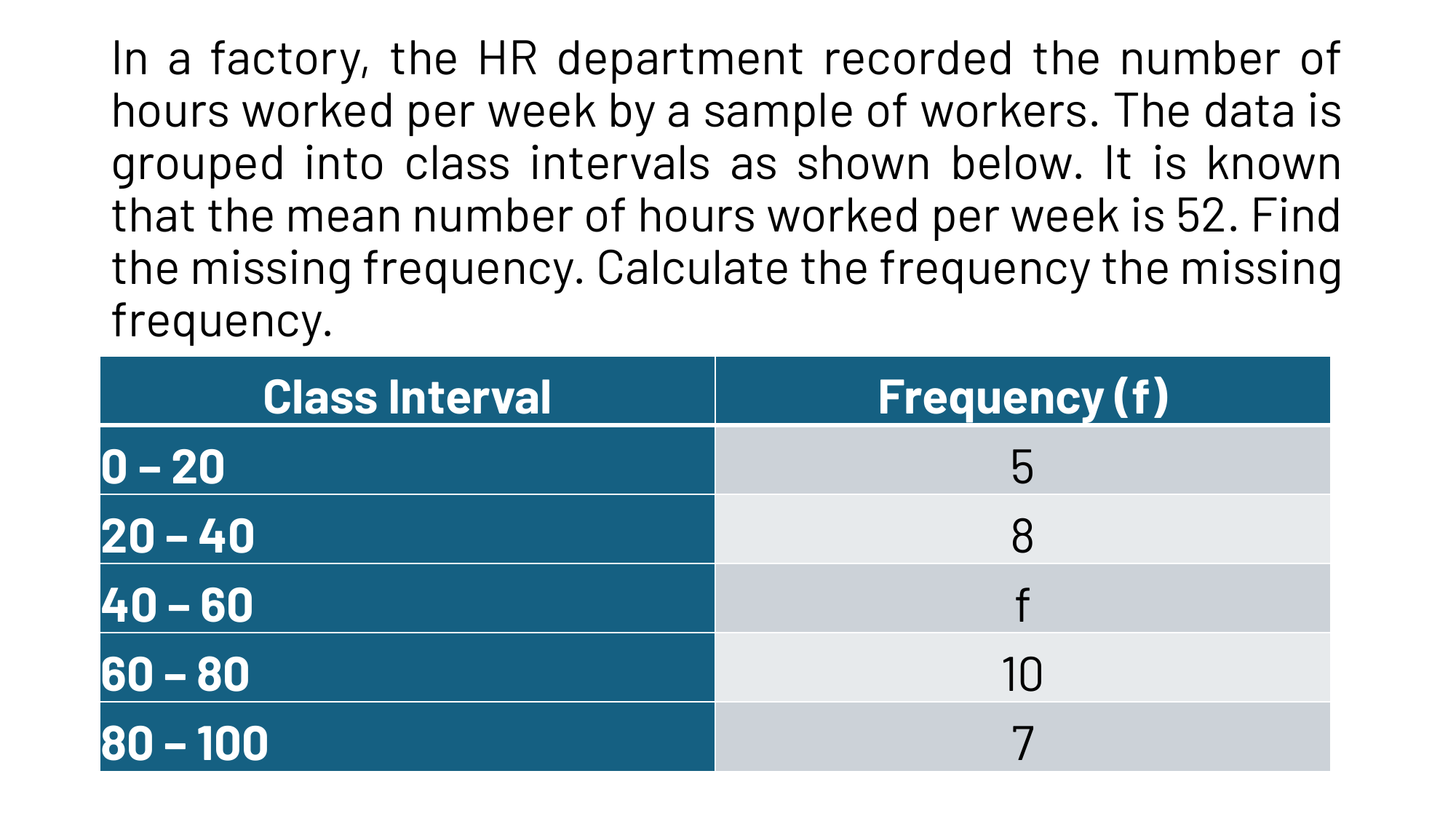

# In a factory, the HR department recorded the number of hours worked per week by a sample of workers. The data is grouped into class intervals as shown below. It is known that the mean number of hours worked per week is 52. Find the missing frequency. Calculate the frequency the missing frequency.
| Class Interval | Frequency (f) |
| --- | --- |
| 0 – 20 | 5 |
| 20 – 40 | 8 |
| 40 – 60 | f |
| 60 – 80 | 10 |
| 80 – 100 | 7 |